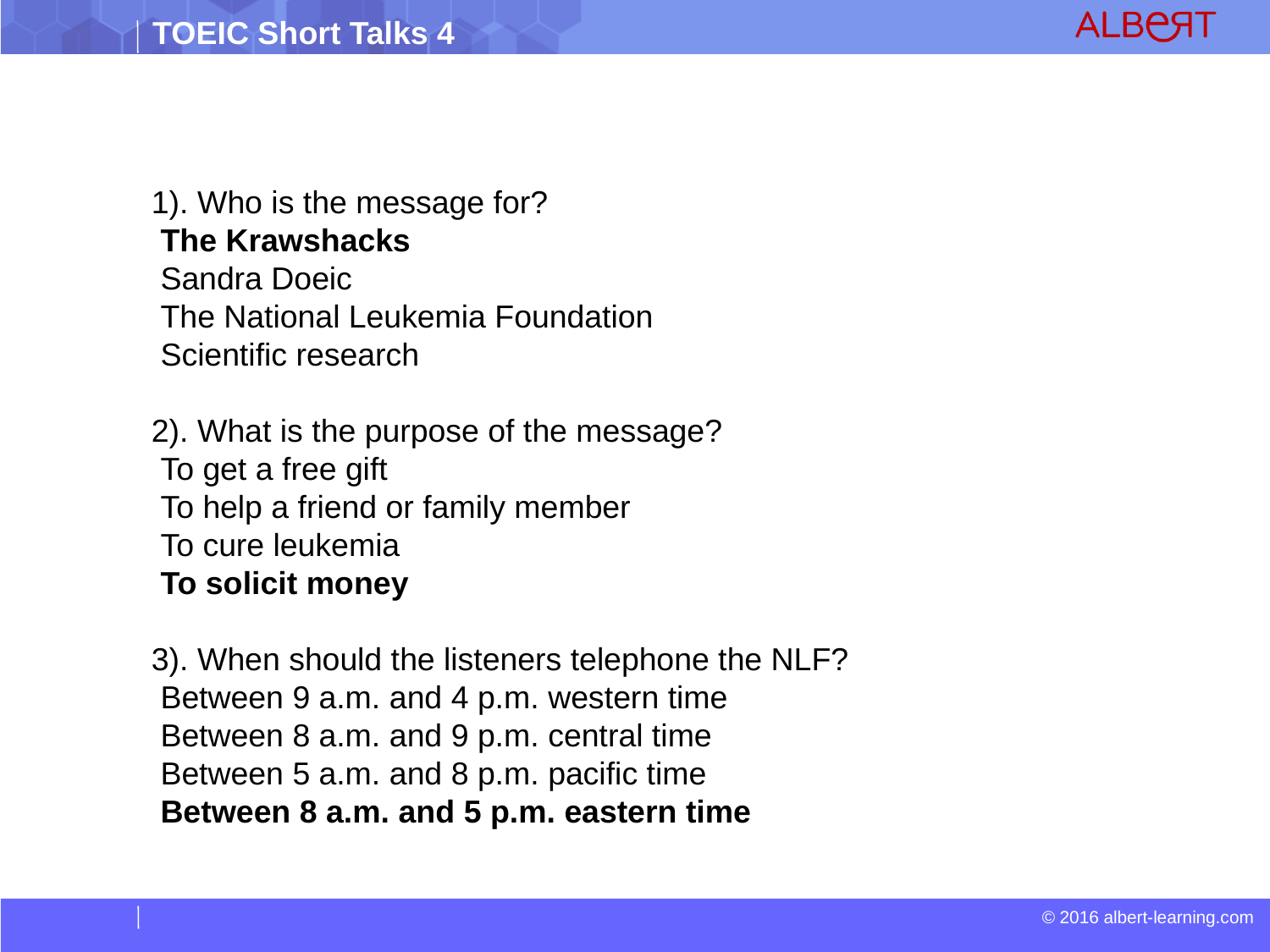

1). Who is the message for?
 The Krawshacks
 Sandra Doeic
 The National Leukemia Foundation
 Scientific research
2). What is the purpose of the message?
 To get a free gift
 To help a friend or family member
 To cure leukemia
 To solicit money
3). When should the listeners telephone the NLF?
 Between 9 a.m. and 4 p.m. western time
 Between 8 a.m. and 9 p.m. central time
 Between 5 a.m. and 8 p.m. pacific time
 Between 8 a.m. and 5 p.m. eastern time